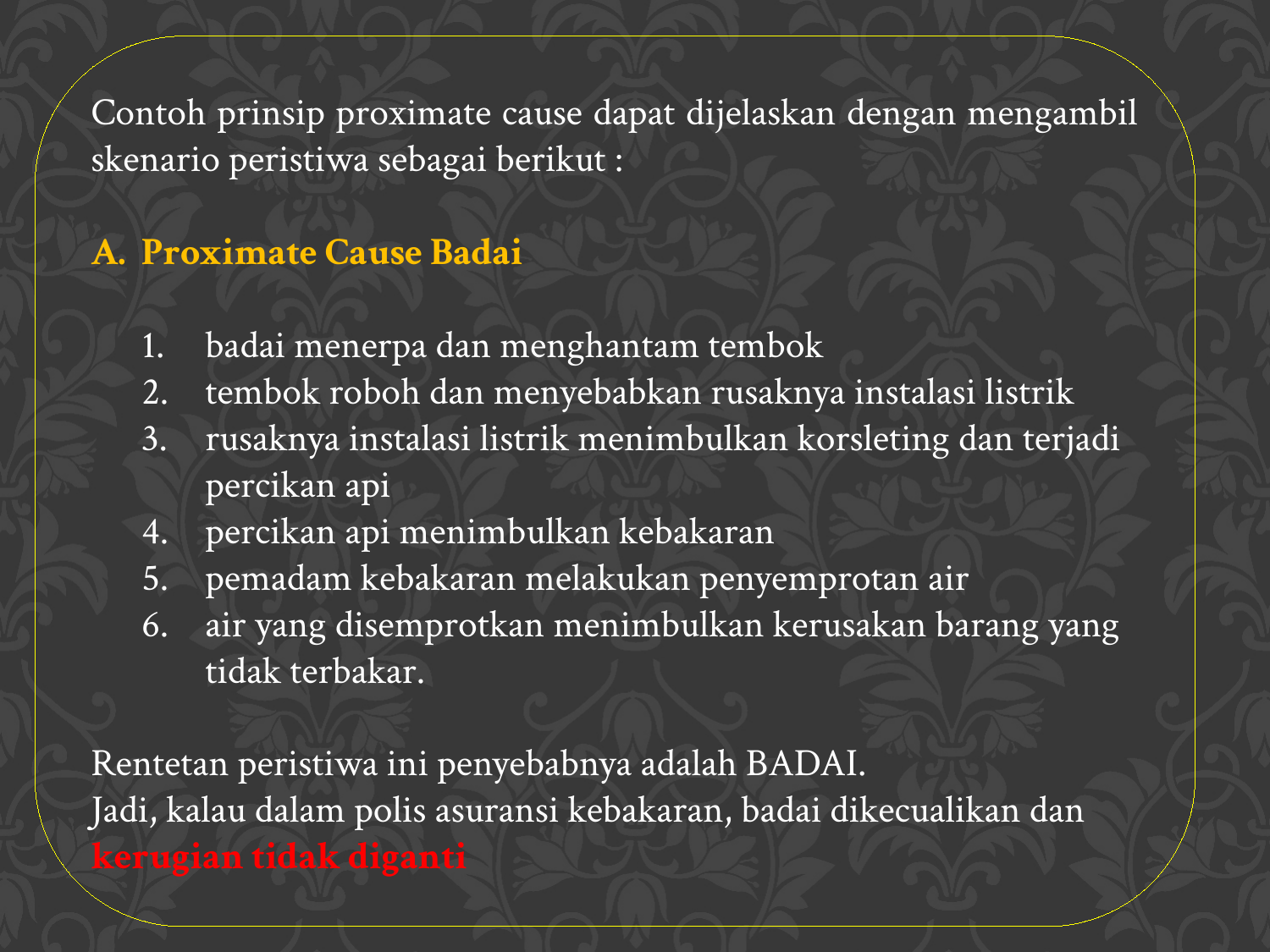

Contoh prinsip proximate cause dapat dijelaskan dengan mengambil skenario peristiwa sebagai berikut :

A.  Proximate Cause Badai

badai menerpa dan menghantam tembok
tembok roboh dan menyebabkan rusaknya instalasi listrik
rusaknya instalasi listrik menimbulkan korsleting dan terjadi percikan api
percikan api menimbulkan kebakaran
pemadam kebakaran melakukan penyemprotan air
air yang disemprotkan menimbulkan kerusakan barang yang tidak terbakar.

Rentetan peristiwa ini penyebabnya adalah BADAI.
Jadi, kalau dalam polis asuransi kebakaran, badai dikecualikan dan kerugian tidak diganti